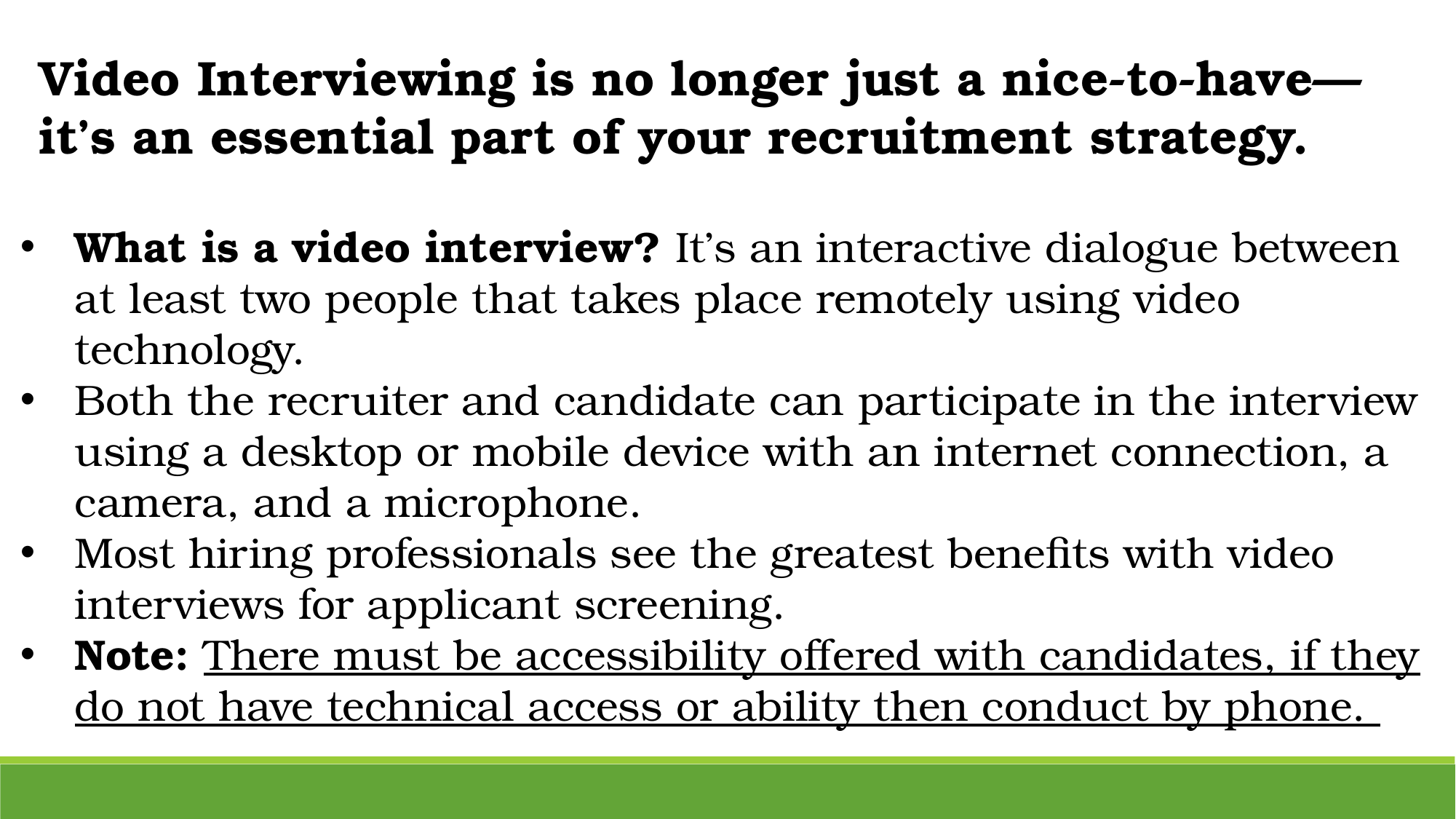

Video Interviewing is no longer just a nice-to-have—it’s an essential part of your recruitment strategy.
What is a video interview? It’s an interactive dialogue between at least two people that takes place remotely using video technology.
Both the recruiter and candidate can participate in the interview using a desktop or mobile device with an internet connection, a camera, and a microphone.
Most hiring professionals see the greatest benefits with video interviews for applicant screening.
Note: There must be accessibility offered with candidates, if they do not have technical access or ability then conduct by phone.